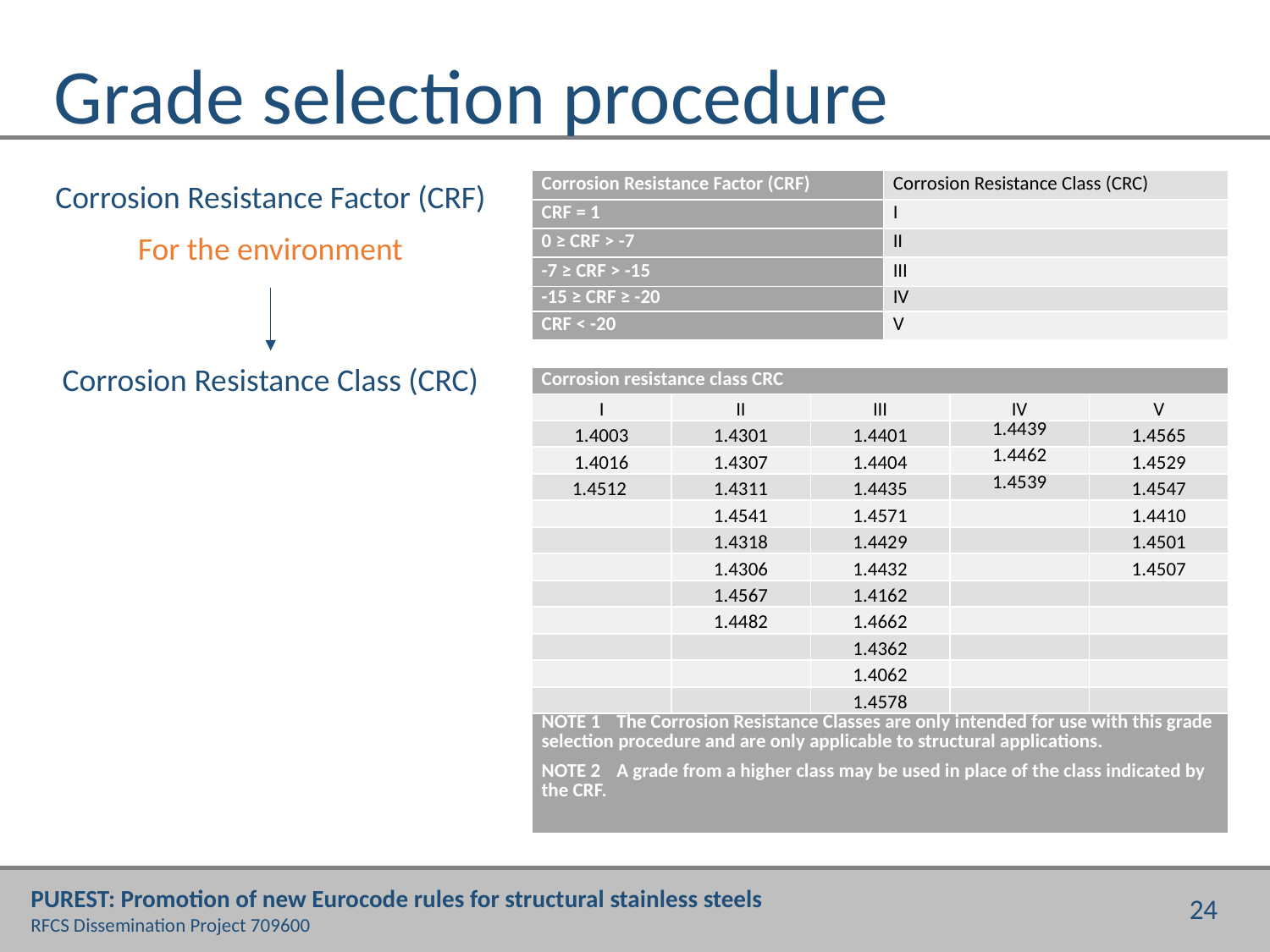

# Grade selection procedure
| Corrosion Resistance Factor (CRF) | Corrosion Resistance Class (CRC) |
| --- | --- |
| CRF = 1 | I |
| 0 ≥ CRF > -7 | II |
| -7 ≥ CRF > -15 | III |
| -15 ≥ CRF ≥ -20 | IV |
| CRF < -20 | V |
Corrosion Resistance Factor (CRF)
For the environment

Corrosion Resistance Class (CRC)

| Corrosion resistance class CRC |  |  |  |  |
| --- | --- | --- | --- | --- |
| I | II | III | IV | V |
| 1.4003 | 1.4301 | 1.4401 | 1.4439 | 1.4565 |
| 1.4016 | 1.4307 | 1.4404 | 1.4462 | 1.4529 |
| 1.4512 | 1.4311 | 1.4435 | 1.4539 | 1.4547 |
|  | 1.4541 | 1.4571 |  | 1.4410 |
|  | 1.4318 | 1.4429 |  | 1.4501 |
|  | 1.4306 | 1.4432 |  | 1.4507 |
|  | 1.4567 | 1.4162 |  |  |
|  | 1.4482 | 1.4662 |  |  |
|  |  | 1.4362 |  |  |
|  |  | 1.4062 |  |  |
|  |  | 1.4578 |  |  |
| NOTE 1 The Corrosion Resistance Classes are only intended for use with this grade selection procedure and are only applicable to structural applications. NOTE 2 A grade from a higher class may be used in place of the class indicated by the CRF. |  |  |  |  |